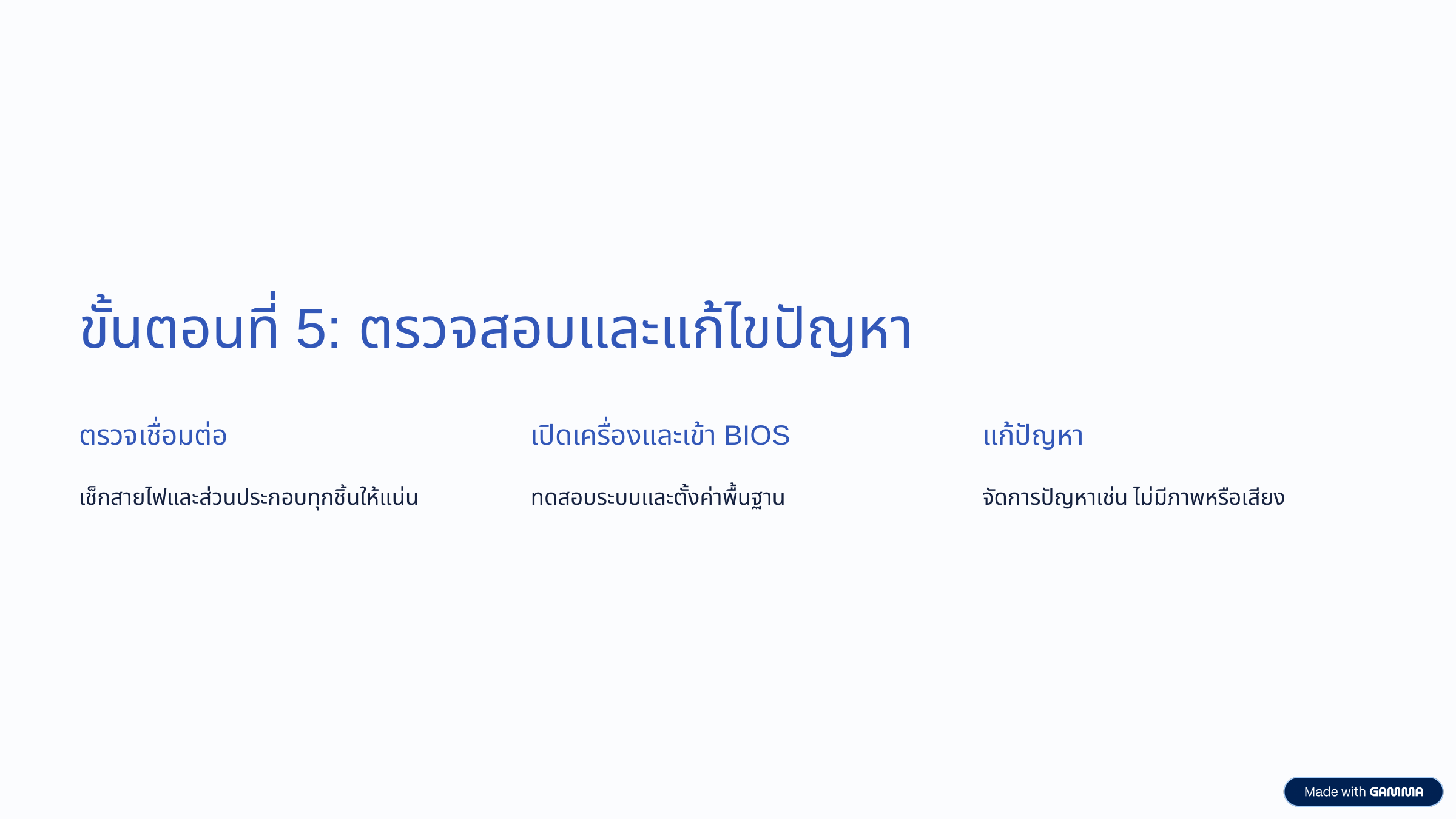

ขั้นตอนที่ 5: ตรวจสอบและแก้ไขปัญหา
ตรวจเชื่อมต่อ
เปิดเครื่องและเข้า BIOS
แก้ปัญหา
เช็กสายไฟและส่วนประกอบทุกชิ้นให้แน่น
ทดสอบระบบและตั้งค่าพื้นฐาน
จัดการปัญหาเช่น ไม่มีภาพหรือเสียง